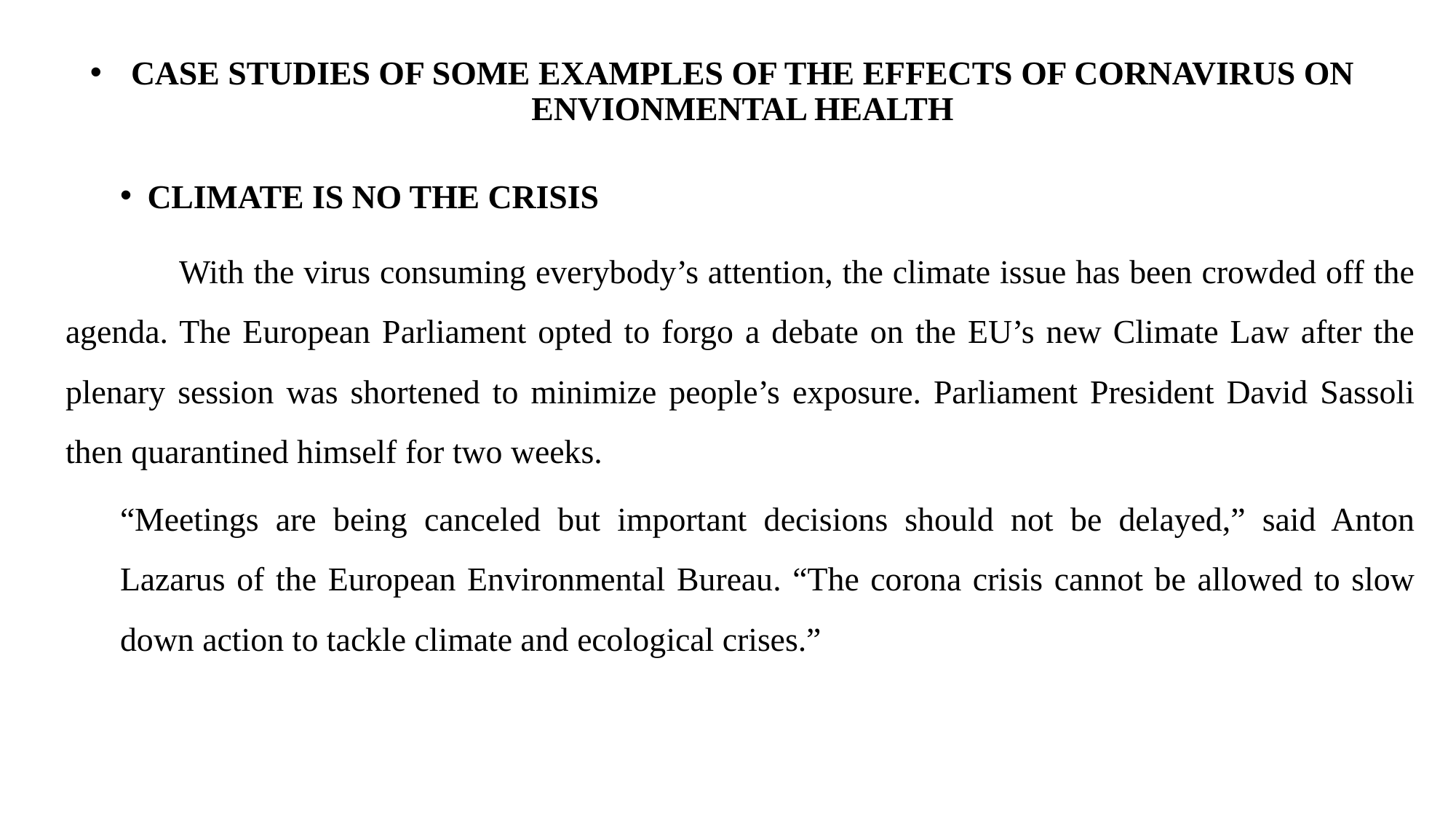

# CASE STUDIES OF SOME EXAMPLES OF THE EFFECTS OF CORNAVIRUS ON ENVIONMENTAL HEALTH
CLIMATE IS NO THE CRISIS
            With the virus consuming everybody’s attention, the climate issue has been crowded off the agenda. The European Parliament opted to forgo a debate on the EU’s new Climate Law after the plenary session was shortened to minimize people’s exposure. Parliament President David Sassoli then quarantined himself for two weeks.
“Meetings are being canceled but important decisions should not be delayed,” said Anton Lazarus of the European Environmental Bureau. “The corona crisis cannot be allowed to slow down action to tackle climate and ecological crises.”